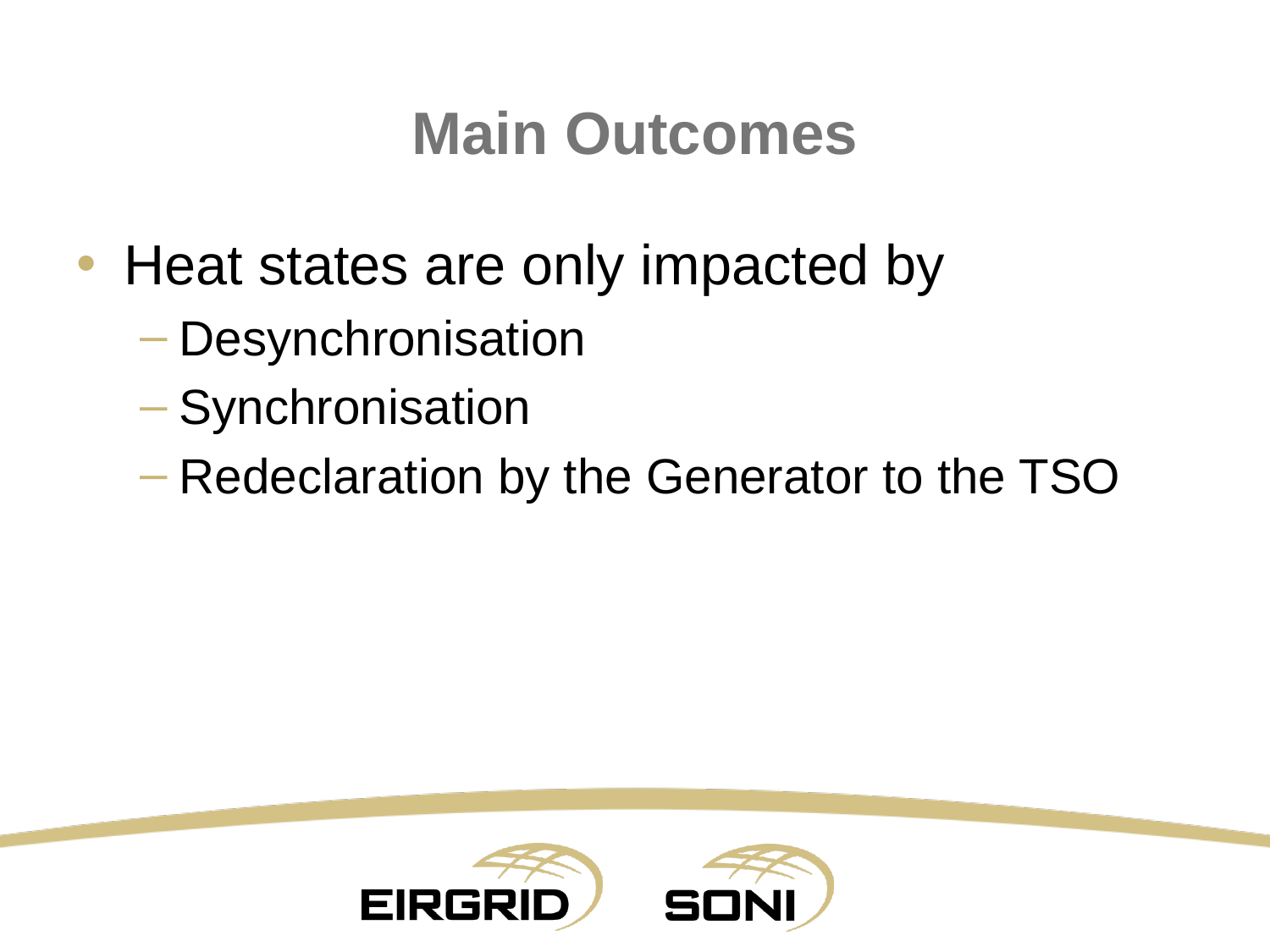

# Main Outcomes
Heat states are only impacted by
Desynchronisation
Synchronisation
Redeclaration by the Generator to the TSO